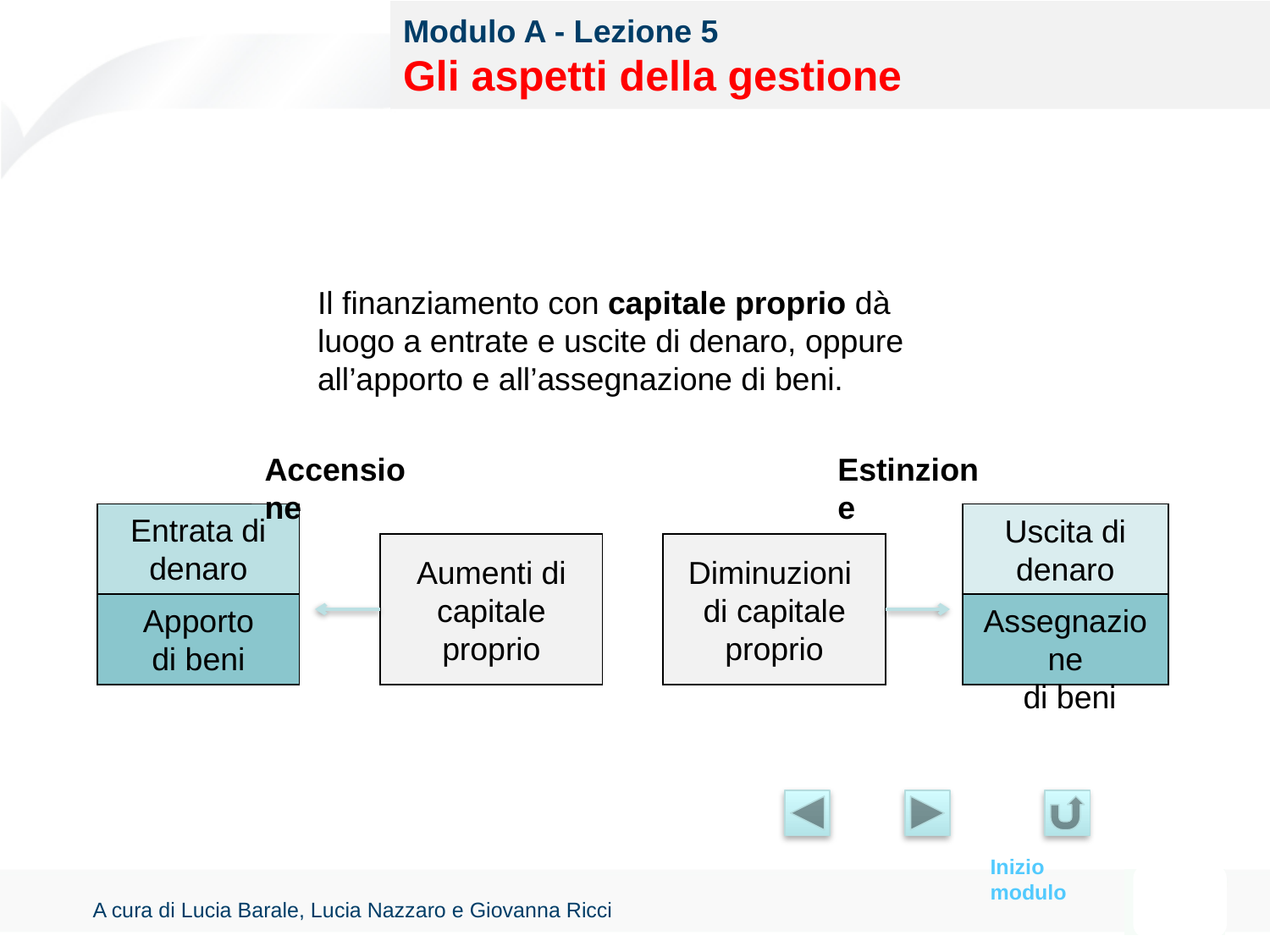

# Modulo A - Lezione 5 Gli aspetti della gestione

Il finanziamento con capitale proprio dà luogo a entrate e uscite di denaro, oppure all’apporto e all’assegnazione di beni.

Accensione
Estinzione
Entrata di denaro
Uscita di denaro
Aumenti di capitale proprio
Diminuzioni  di capitale proprio
Apporto
di beni
Assegnazione
 di beni

Inizio modulo